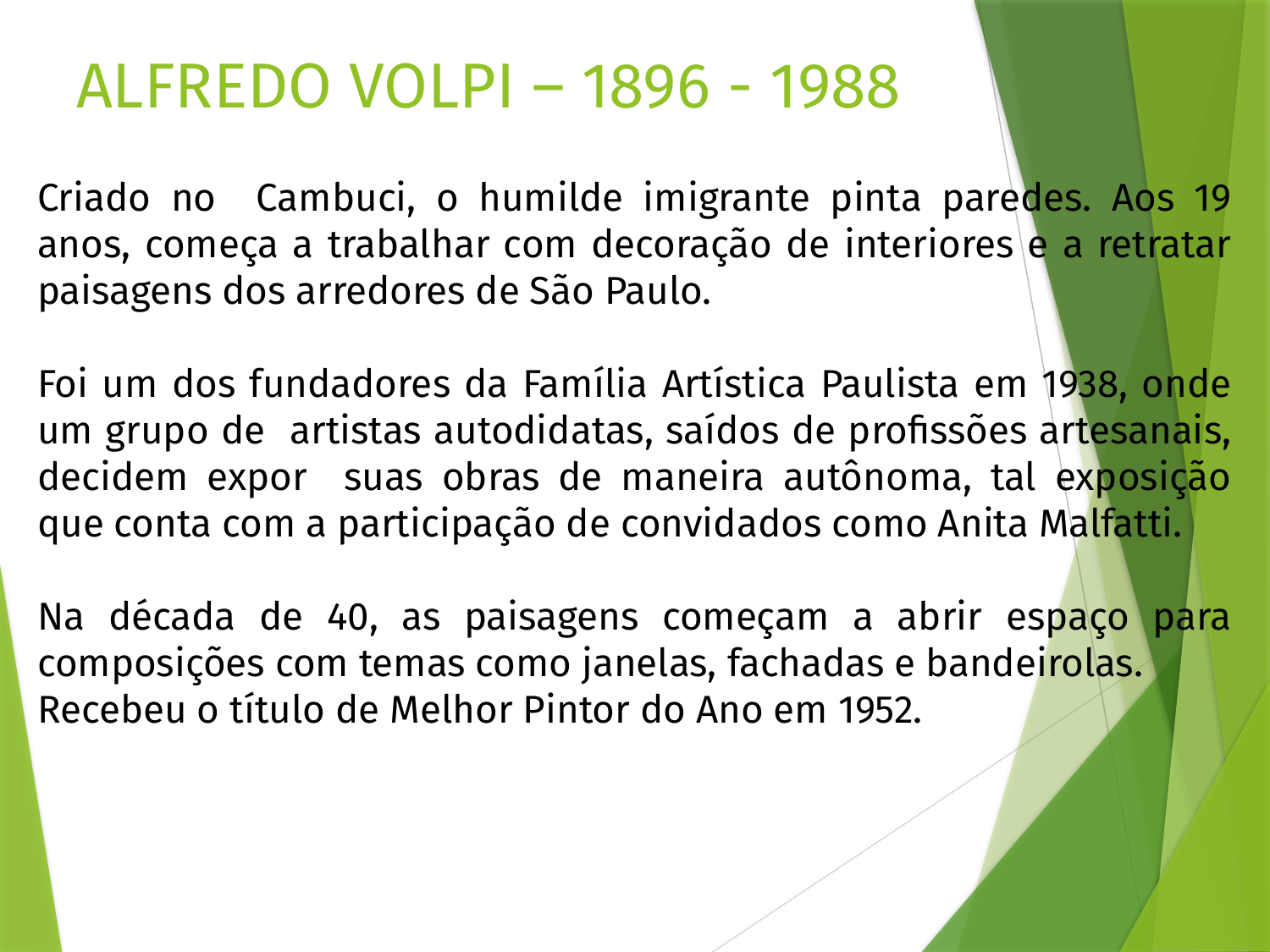

# ALFREDO VOLPI – 1896 - 1988
Criado no  Cambuci, o humilde imigrante pinta paredes. Aos 19 anos, começa a trabalhar com decoração de interiores e a retratar paisagens dos arredores de São Paulo.

Foi um dos fundadores da Família Artística Paulista em 1938, onde um grupo de  artistas autodidatas, saídos de profissões artesanais, decidem expor  suas obras de maneira autônoma, tal exposição que conta com a participação de convidados como Anita Malfatti.

Na década de 40, as paisagens começam a abrir espaço para composições com temas como janelas, fachadas e bandeirolas.
Recebeu o título de Melhor Pintor do Ano em 1952.